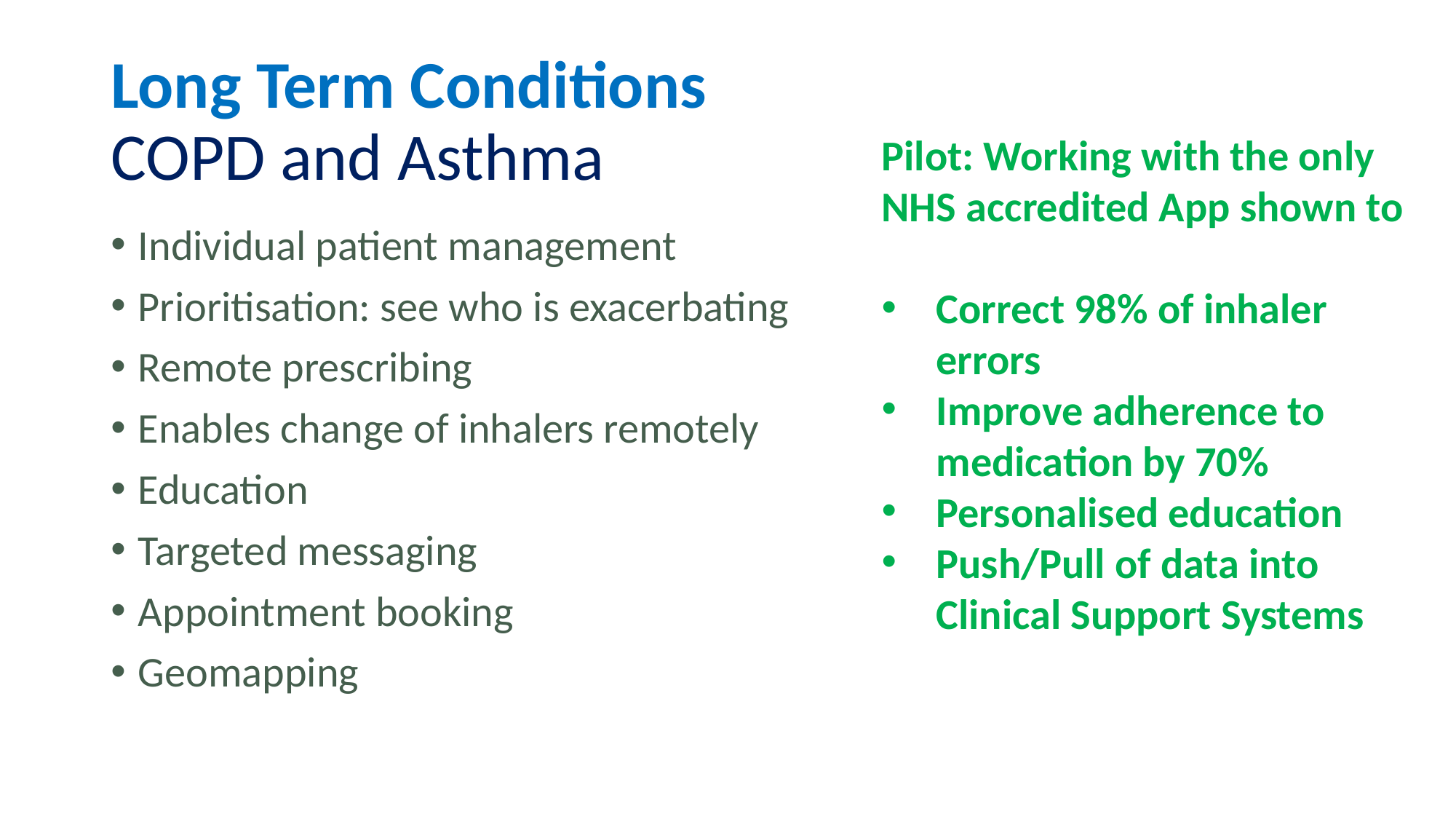

# Long Term Conditions COPD and Asthma
Pilot: Working with the only
NHS accredited App shown to

Correct 98% of inhaler errors
Improve adherence to medication by 70%
Personalised education
Push/Pull of data into Clinical Support Systems
Individual patient management
Prioritisation: see who is exacerbating
Remote prescribing
Enables change of inhalers remotely
Education
Targeted messaging
Appointment booking
Geomapping